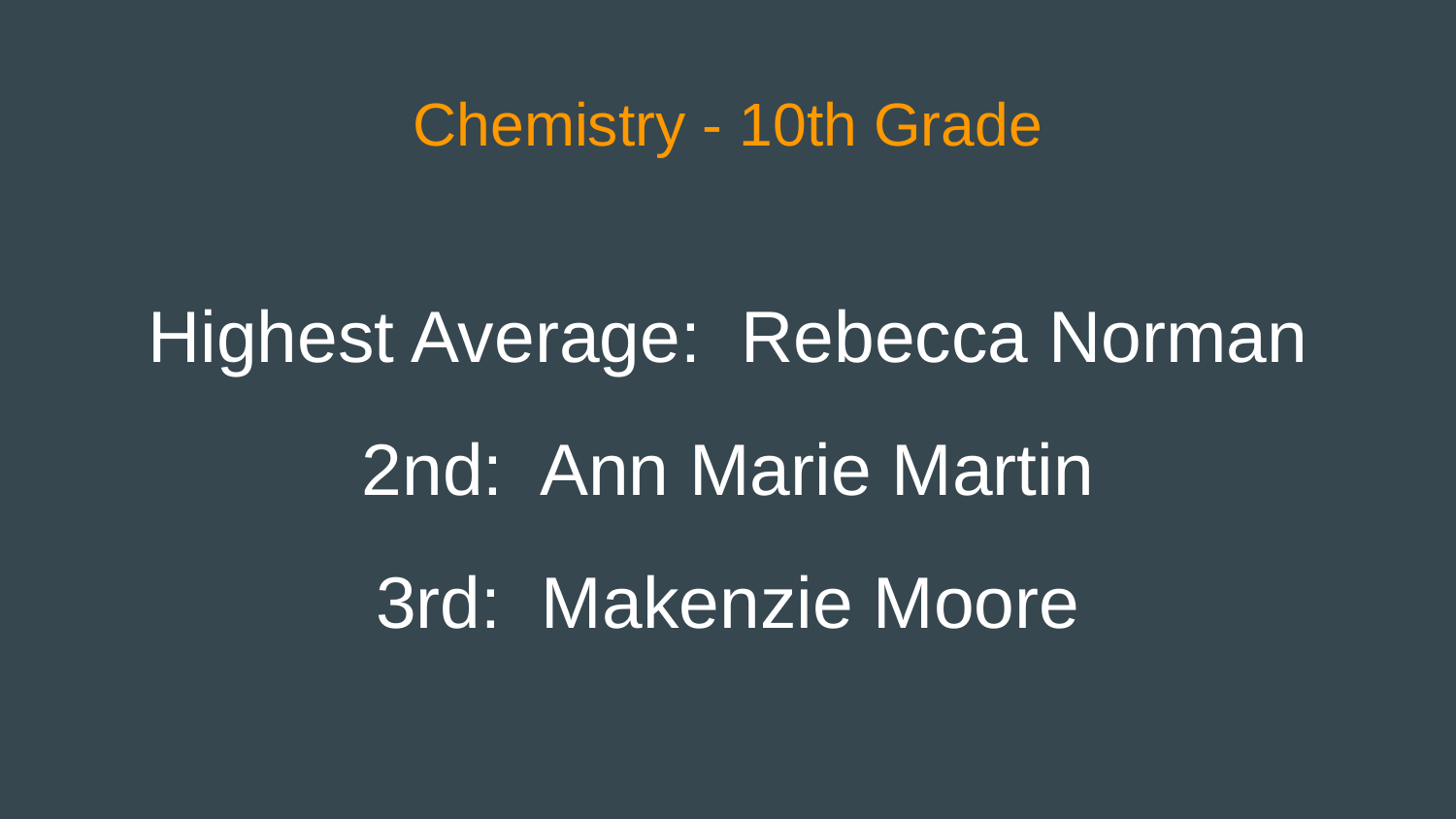

# Chemistry - 10th Grade
Highest Average:  Rebecca Norman
2nd:  Ann Marie Martin
3rd:  Makenzie Moore